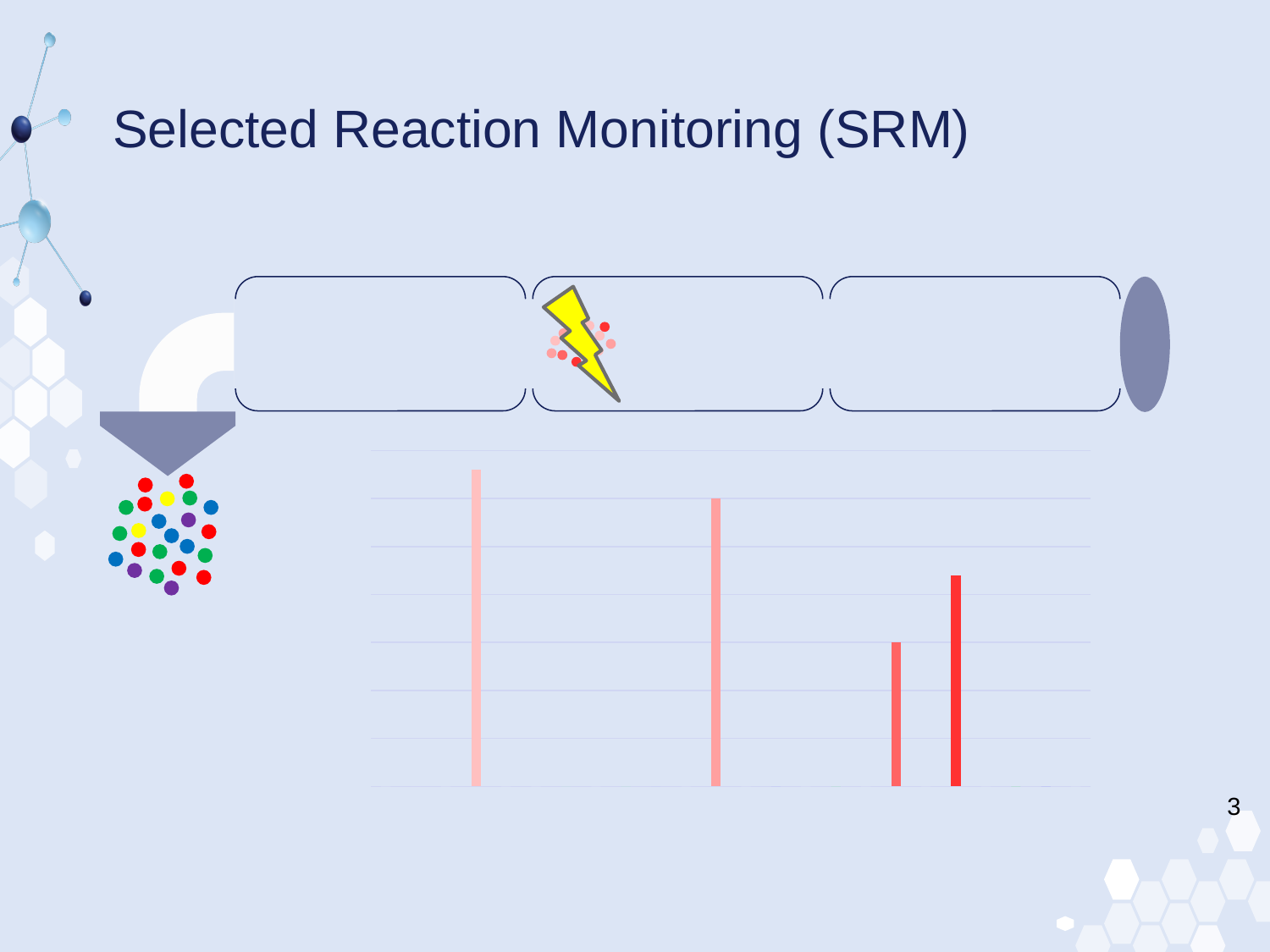

# Selected Reaction Monitoring (SRM)

### Chart

| Category | Series 1 |
|---|---|
| Category 1 | 0.0 |
| Category 2 | 0.0 |
| Category 3 | 0.0 |
| Category 4 | 33.0 |
| Category 5 | 0.0 |
| Category 6 | 0.0 |
| Category 7 | 0.0 |
| Category 8 | 0.0 |
| Category 9 | 0.0 |
| Category 10 | 0.0 |
| Category 11 | 0.0 |
| Category 12 | 30.0 |
| Category 13 | 0.0 |
| Category 14 | 0.0 |
| Category 15 | 0.0 |
| Category 16 | 0.0 |
| Category 17 | 0.0 |
| Category 18 | 15.0 |
| Category 19 | 0.0 |
| Category 20 | 22.0 |
| Category 21 | 0.0 |
| Category 22 | 0.0 |
| Category 23 | 0.0 |
| Category 24 | 0.0 |

3